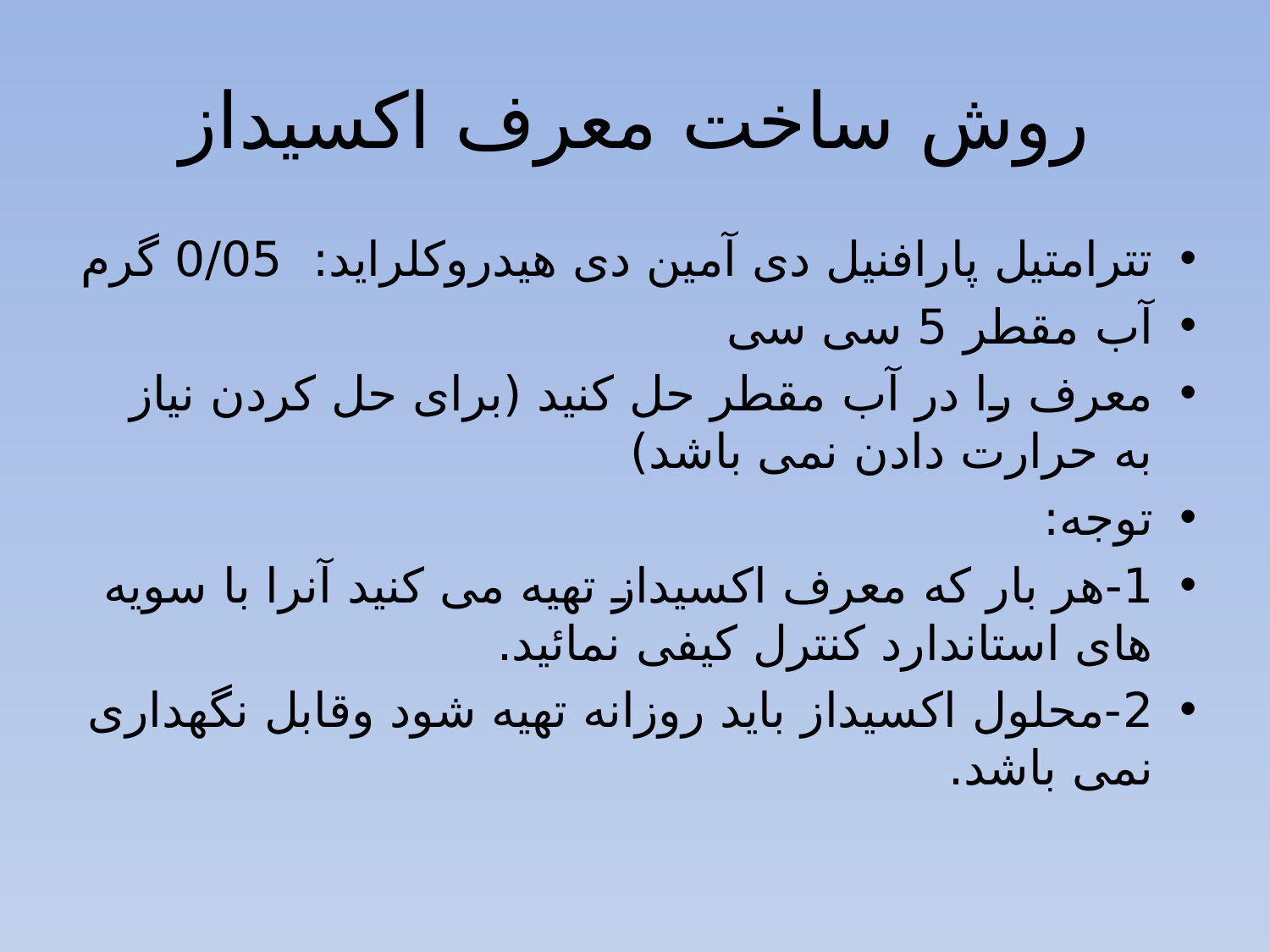

# روش ساخت معرف اکسیداز
تترامتیل پارافنیل دی آمین دی هیدروکلراید:  0/05 گرم
آب مقطر 5 سی سی
معرف را در آب مقطر حل کنید (برای حل کردن نیاز به حرارت دادن نمی باشد)
توجه:
1-هر بار که معرف اکسیداز تهیه می کنید آنرا با سویه  های استاندارد کنترل کیفی نمائید.
2-محلول اکسیداز باید روزانه تهیه شود وقابل نگهداری نمی باشد.